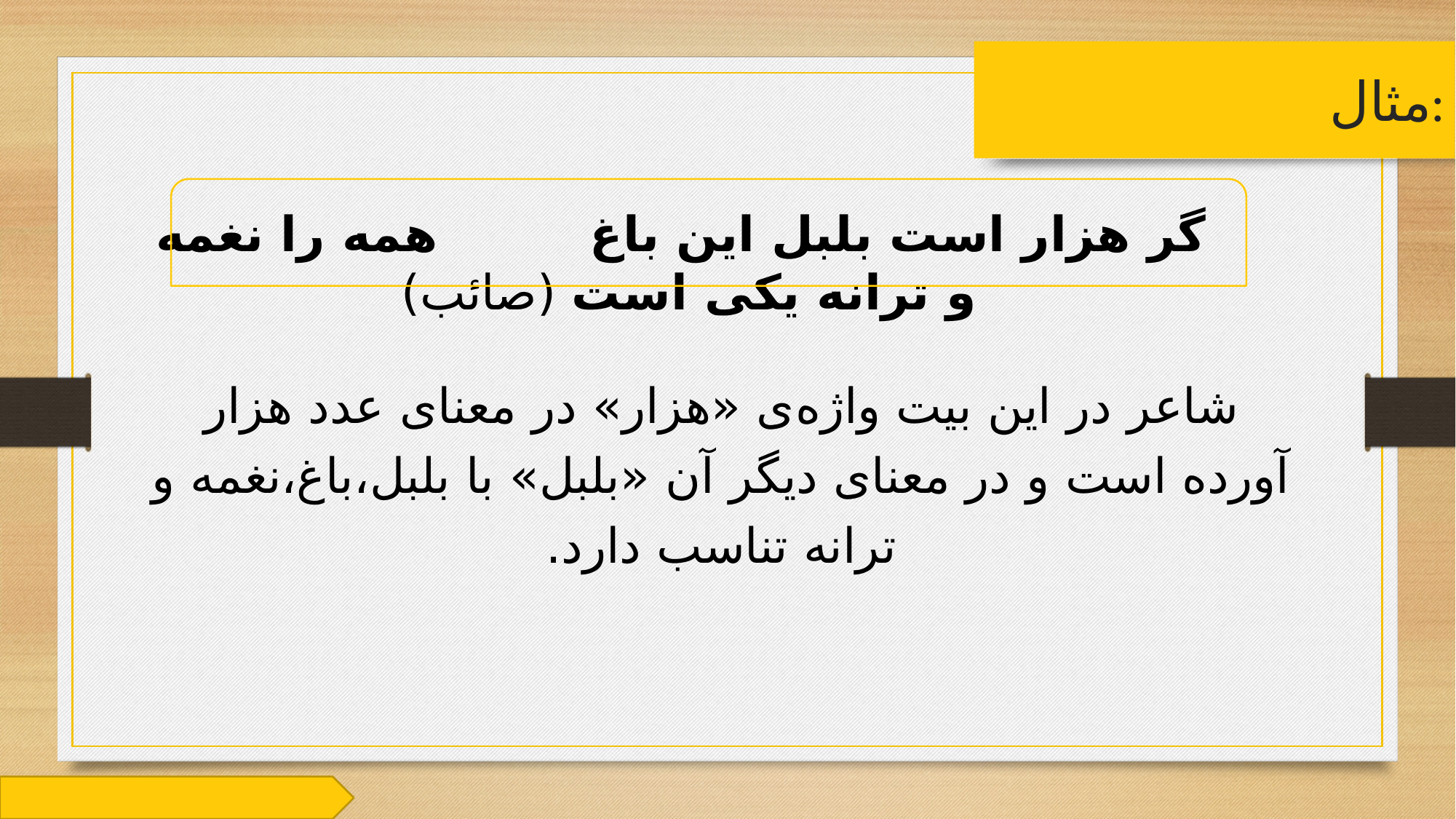

# مثال:

 گر هزار است بلبل این باغ         همه را نغمه و ترانه یکی است (صائب)
شاعر در این بیت واژه‌ی «هزار» در معنای عدد هزار آورده است و در معنای دیگر آن «بلبل» با بلبل،باغ،نغمه و ترانه تناسب دارد.